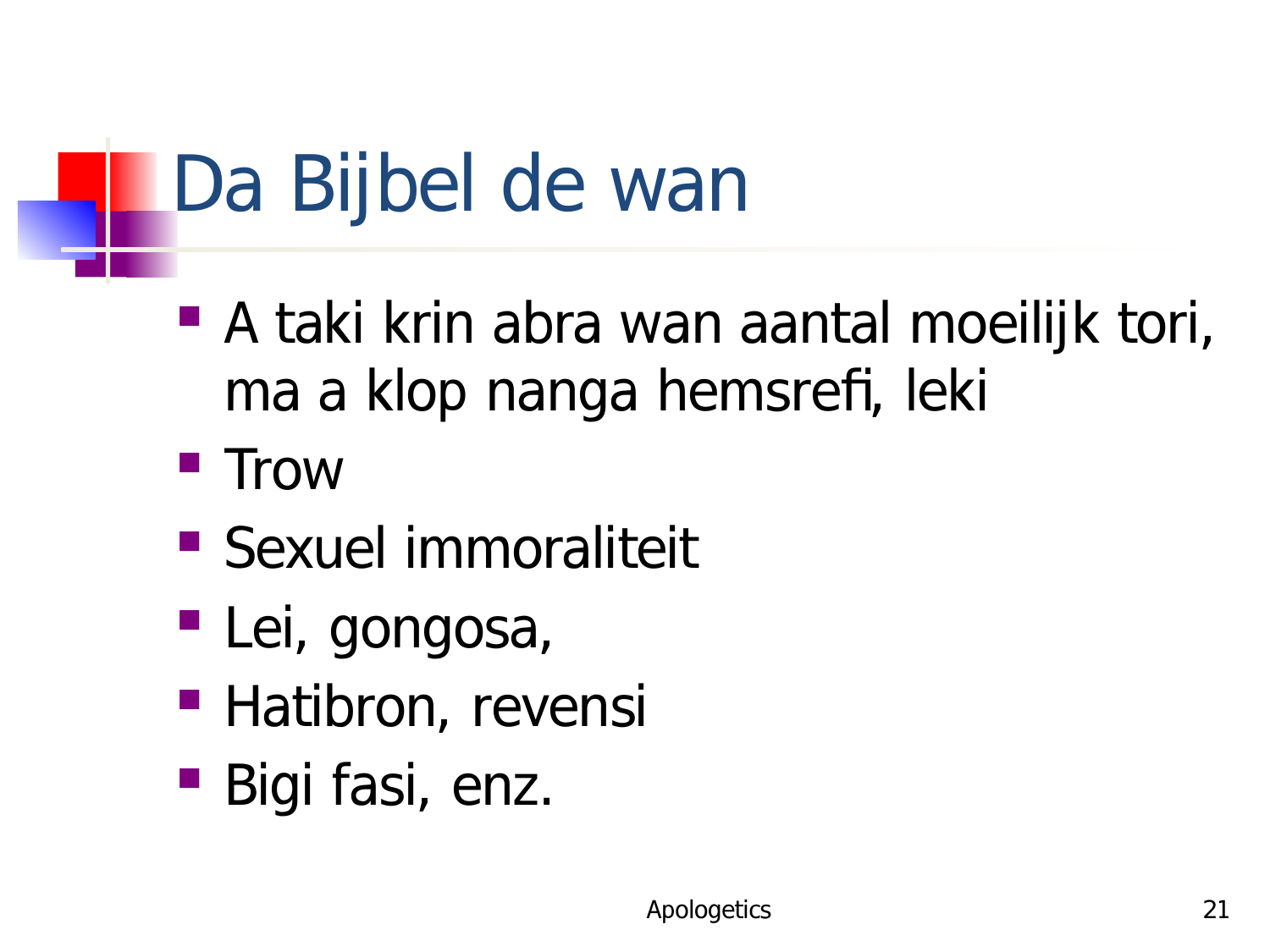

# Da Bijbel de wan
A taki krin abra wan aantal moeilijk tori, ma a klop nanga hemsrefi, leki
Trow
Sexuel immoraliteit
Lei, gongosa,
Hatibron, revensi
Bigi fasi, enz.
Apologetics
21